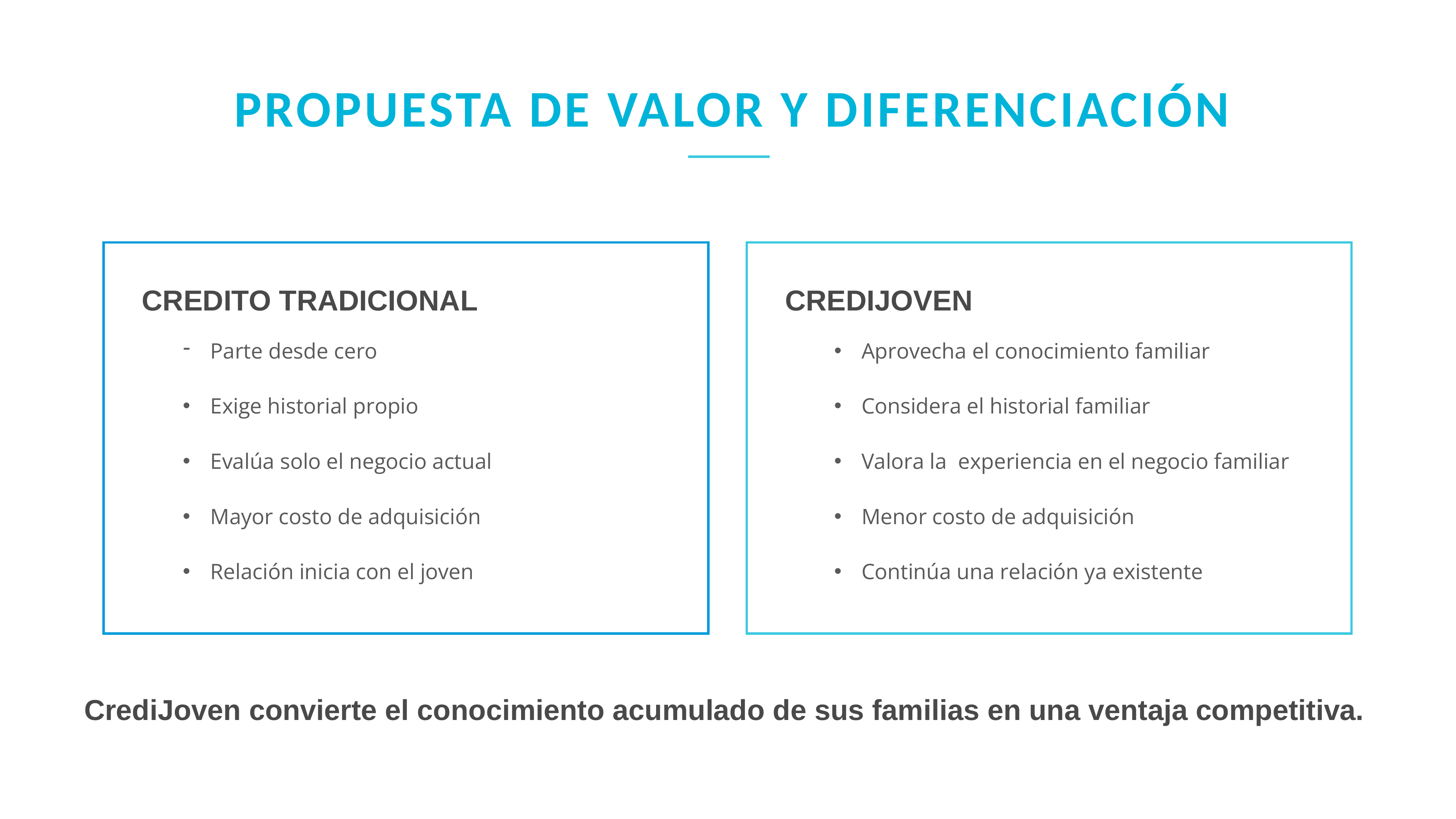

PROPUESTA DE VALOR Y DIFERENCIACIÓN

CREDITO TRADICIONAL
CREDIJOVEN
Aprovecha el conocimiento familiar

Considera el historial familiar

Valora la  experiencia en el negocio familiar

Menor costo de adquisición

Continúa una relación ya existente

Parte desde cero

Exige historial propio

Evalúa solo el negocio actual

Mayor costo de adquisición

Relación inicia con el joven
CrediJoven convierte el conocimiento acumulado de sus familias en una ventaja competitiva.